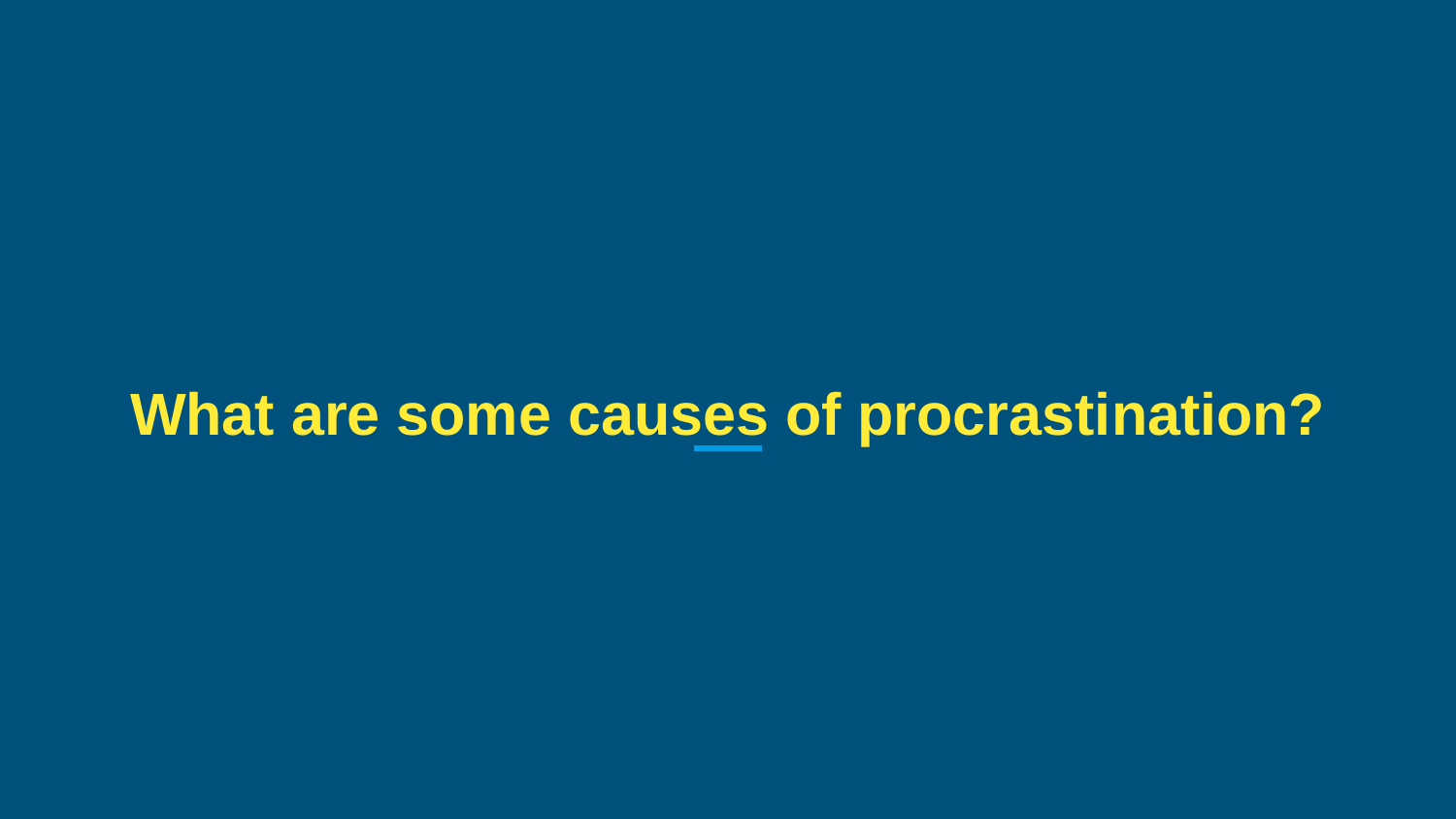

# What are some causes of procrastination?